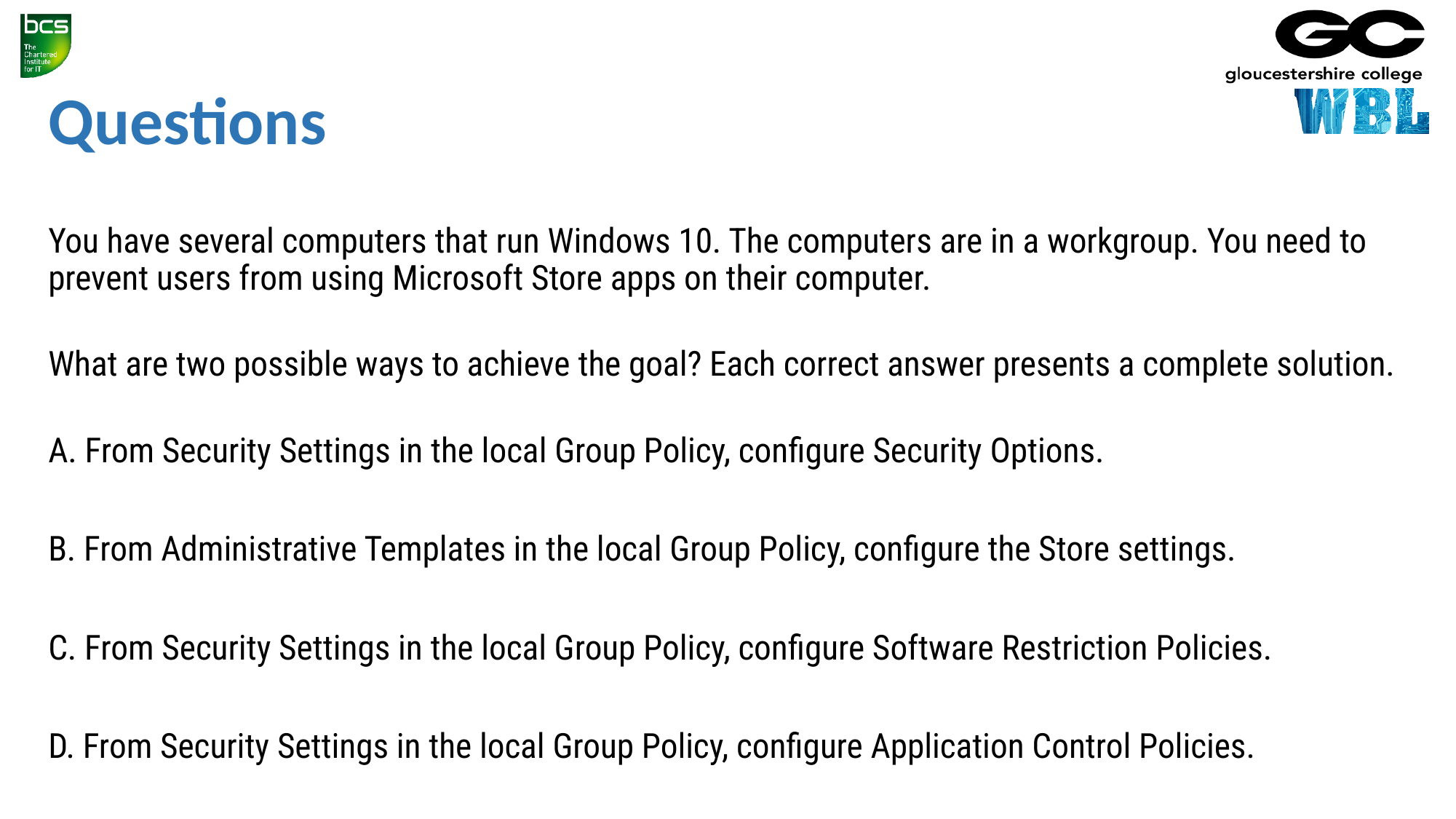

# Questions
You have several computers that run Windows 10. The computers are in a workgroup. You need to prevent users from using Microsoft Store apps on their computer.
What are two possible ways to achieve the goal? Each correct answer presents a complete solution.
A. From Security Settings in the local Group Policy, configure Security Options.

B. From Administrative Templates in the local Group Policy, configure the Store settings.

C. From Security Settings in the local Group Policy, configure Software Restriction Policies.

D. From Security Settings in the local Group Policy, configure Application Control Policies.